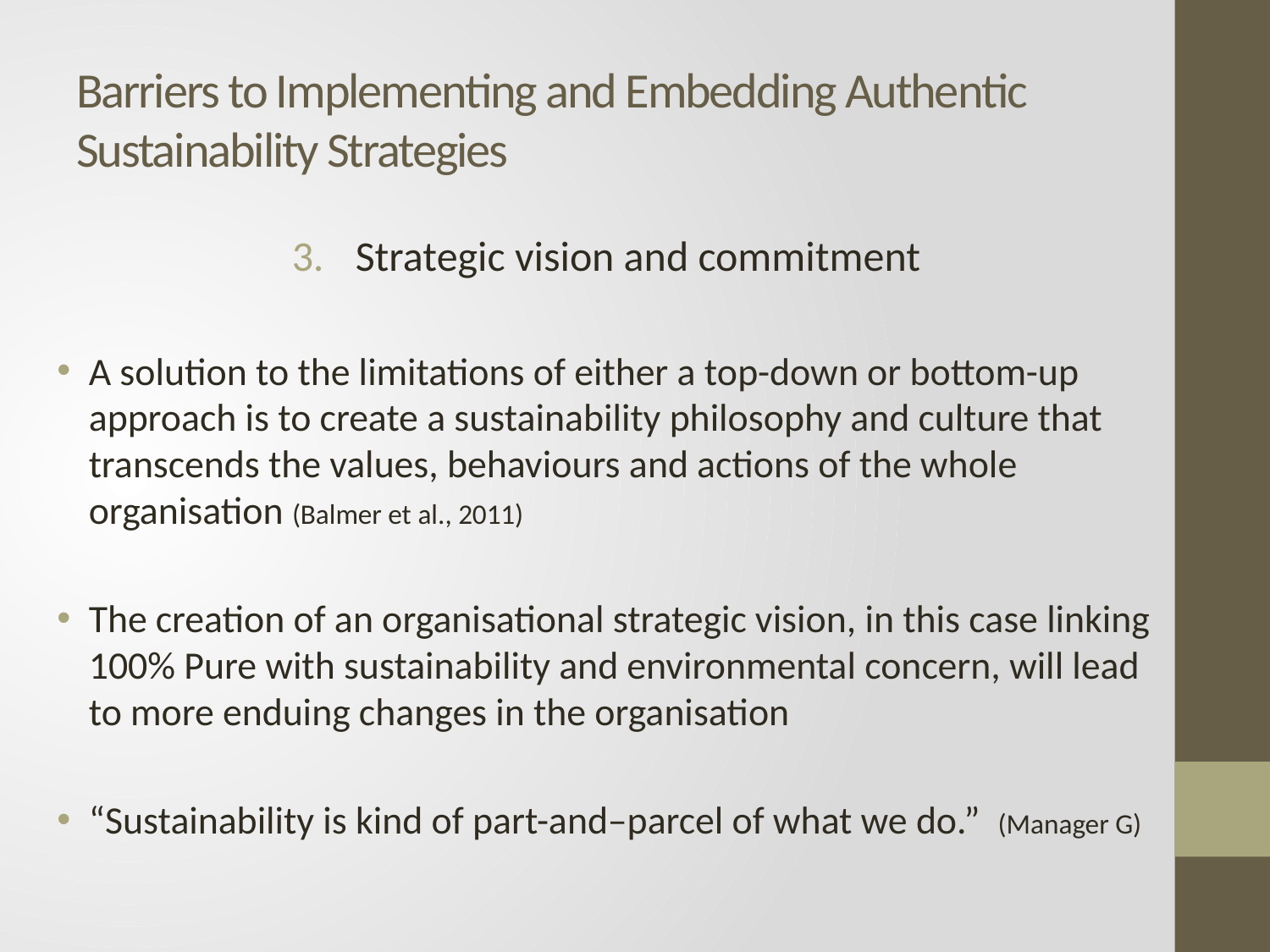

# Barriers to Implementing and Embedding Authentic Sustainability Strategies
Strategic vision and commitment

A solution to the limitations of either a top-down or bottom-up approach is to create a sustainability philosophy and culture that transcends the values, behaviours and actions of the whole organisation (Balmer et al., 2011)

The creation of an organisational strategic vision, in this case linking 100% Pure with sustainability and environmental concern, will lead to more enduing changes in the organisation

“Sustainability is kind of part-and–parcel of what we do.”  (Manager G)